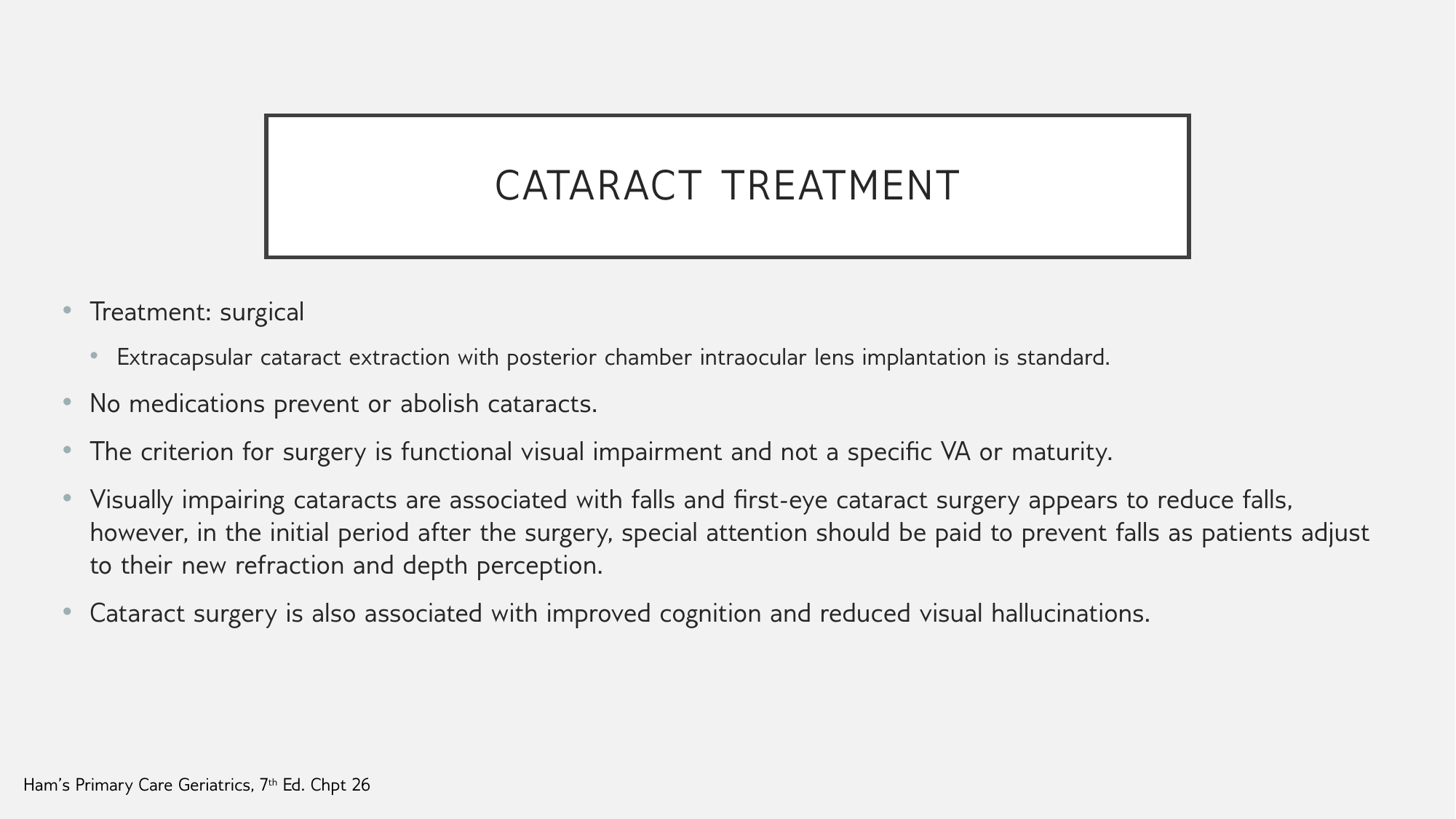

# Cataract treatment
Treatment: surgical
Extracapsular cataract extraction with posterior chamber intraocular lens implantation is standard.
No medications prevent or abolish cataracts.
The criterion for surgery is functional visual impairment and not a specific VA or maturity.
Visually impairing cataracts are associated with falls and first-eye cataract surgery appears to reduce falls, however, in the initial period after the surgery, special attention should be paid to prevent falls as patients adjust to their new refraction and depth perception.
Cataract surgery is also associated with improved cognition and reduced visual hallucinations.

Ham’s Primary Care Geriatrics, 7th Ed. Chpt 26